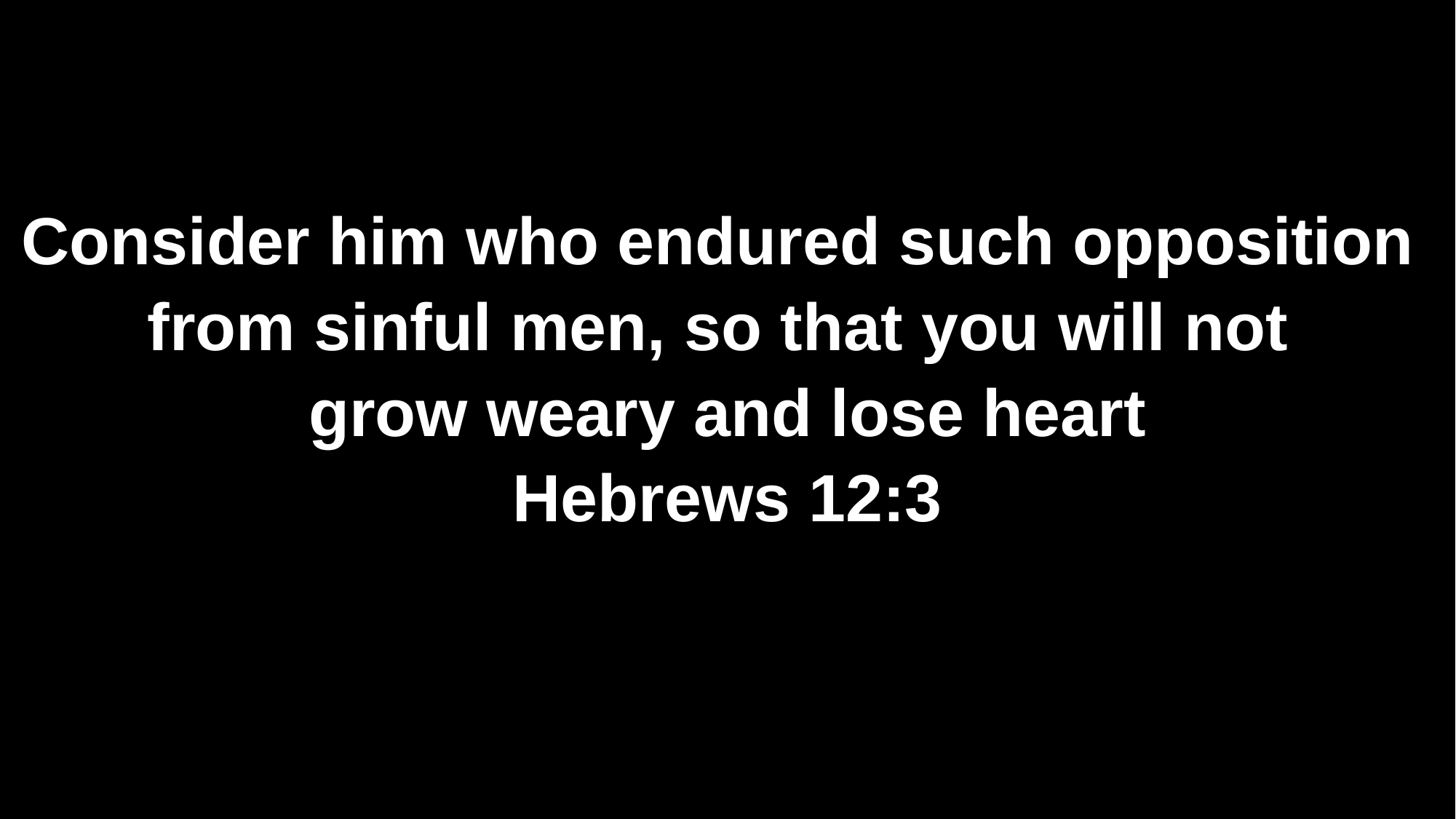

Consider him who endured such opposition
from sinful men, so that you will not
grow weary and lose heart
Hebrews 12:3